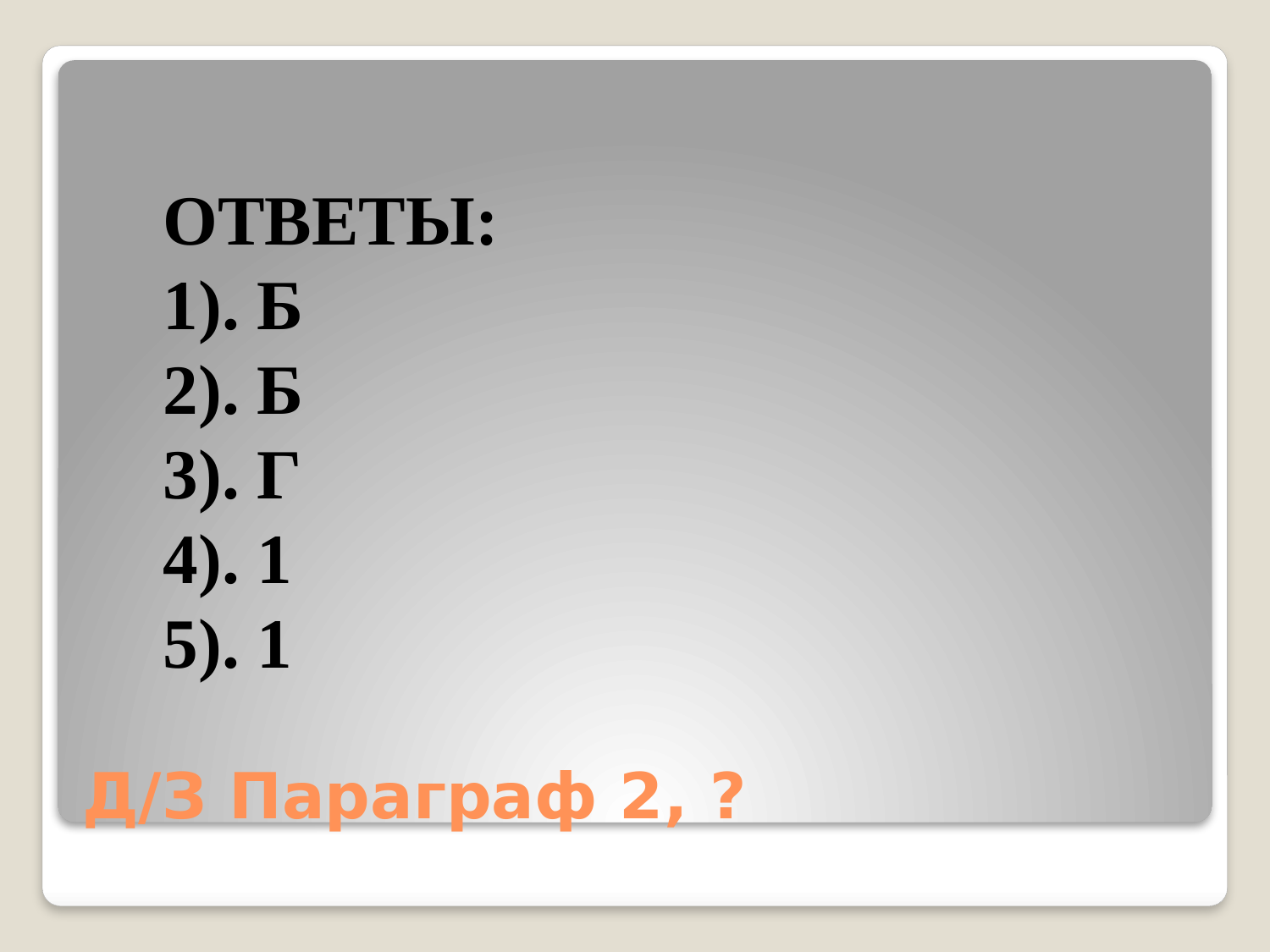

ОТВЕТЫ:
1). Б
2). Б
3). Г
4). 1
5). 1
# Д/З Параграф 2, ?